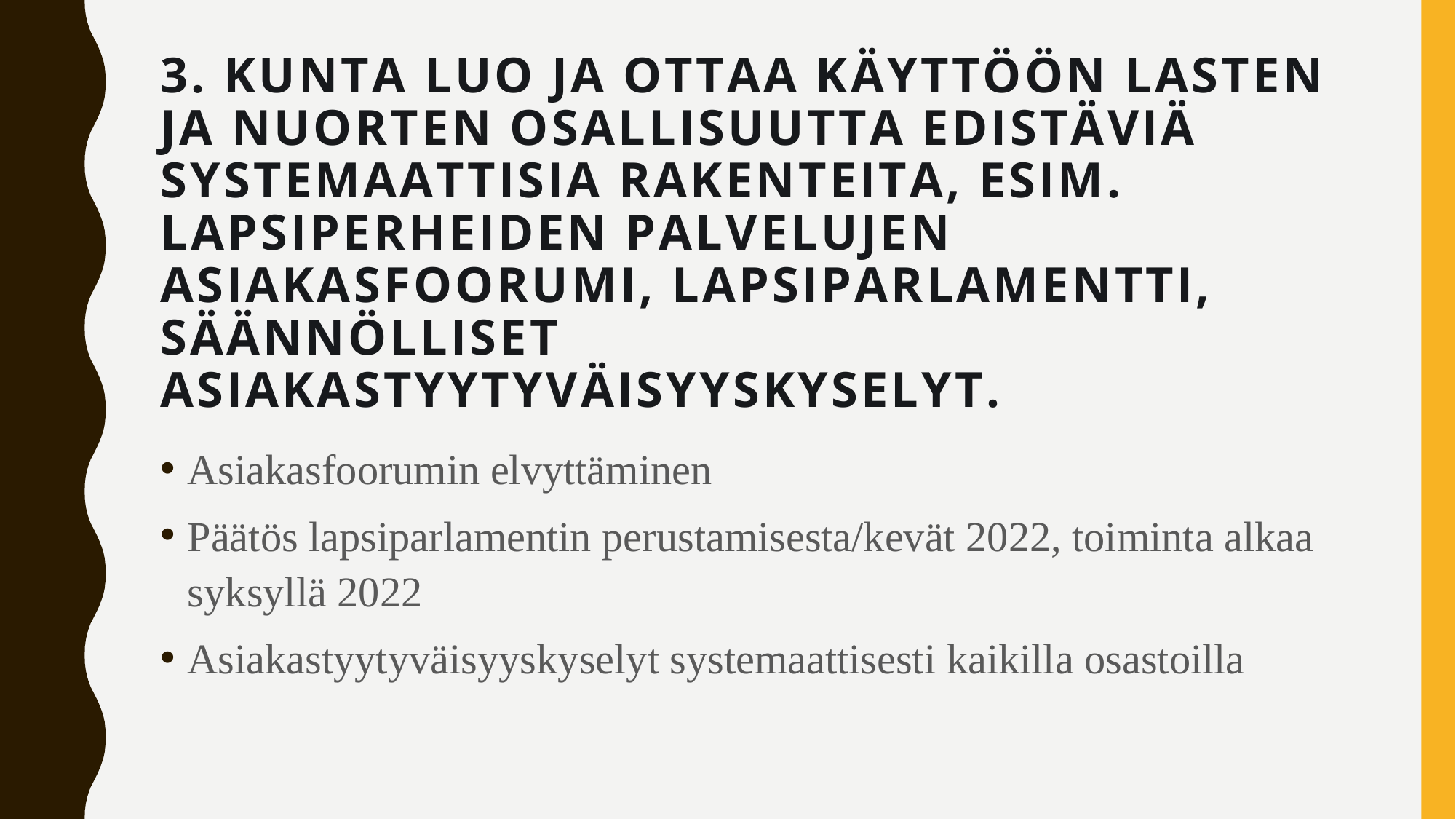

# 3. Kunta luo ja ottaa käyttöön lasten ja nuorten osallisuutta edistäviä systemaattisia rakenteita, esim. lapsiperheiden palvelujen asiakasfoorumi, lapsiparlamentti, säännölliset asiakastyytyväisyyskyselyt.
Asiakasfoorumin elvyttäminen
Päätös lapsiparlamentin perustamisesta/kevät 2022, toiminta alkaa syksyllä 2022
Asiakastyytyväisyyskyselyt systemaattisesti kaikilla osastoilla